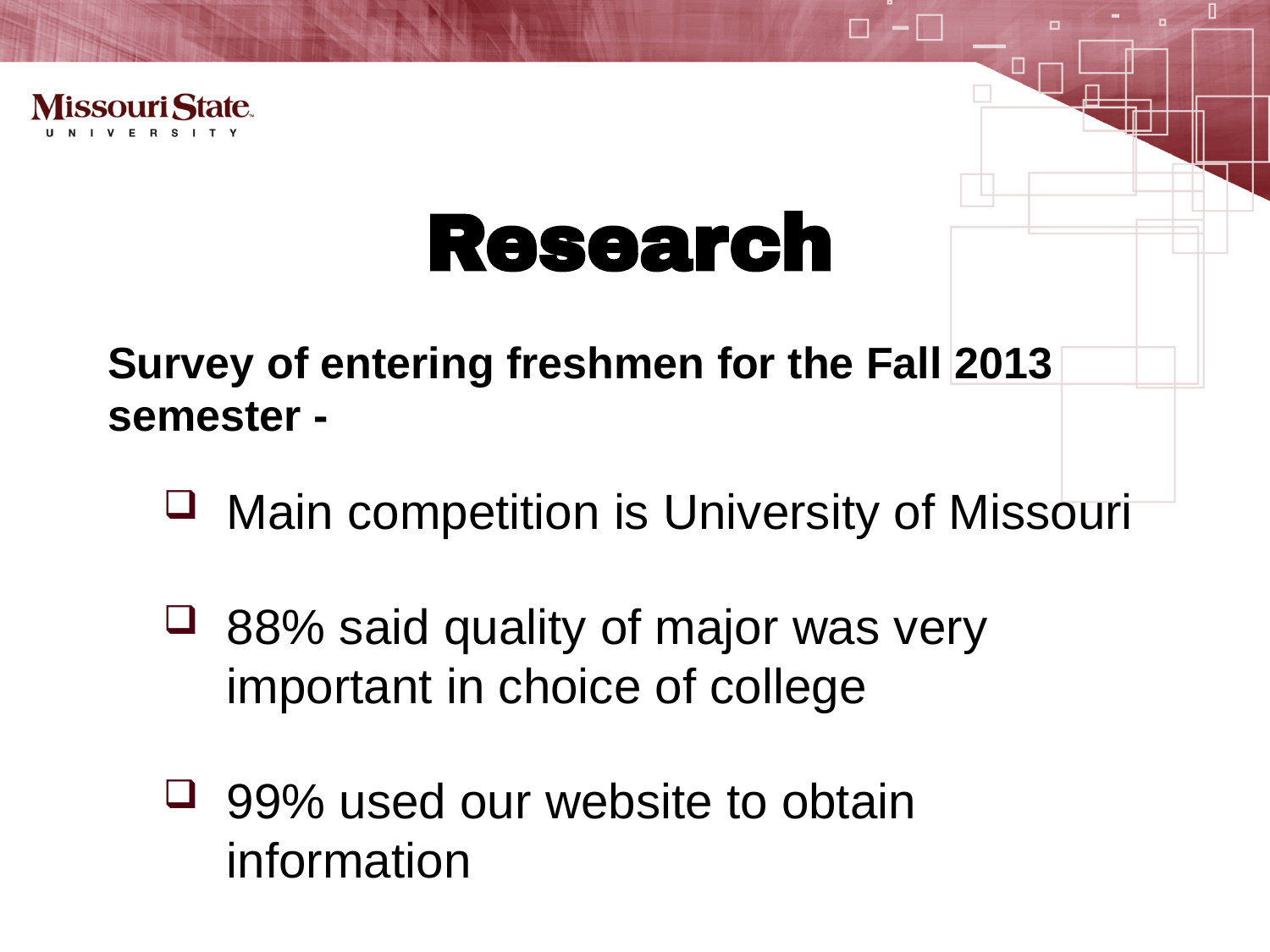

# Research
Survey of entering freshmen for the Fall 2013 semester -

Main competition is University of Missouri

88% said quality of major was very important in choice of college

99% used our website to obtain information